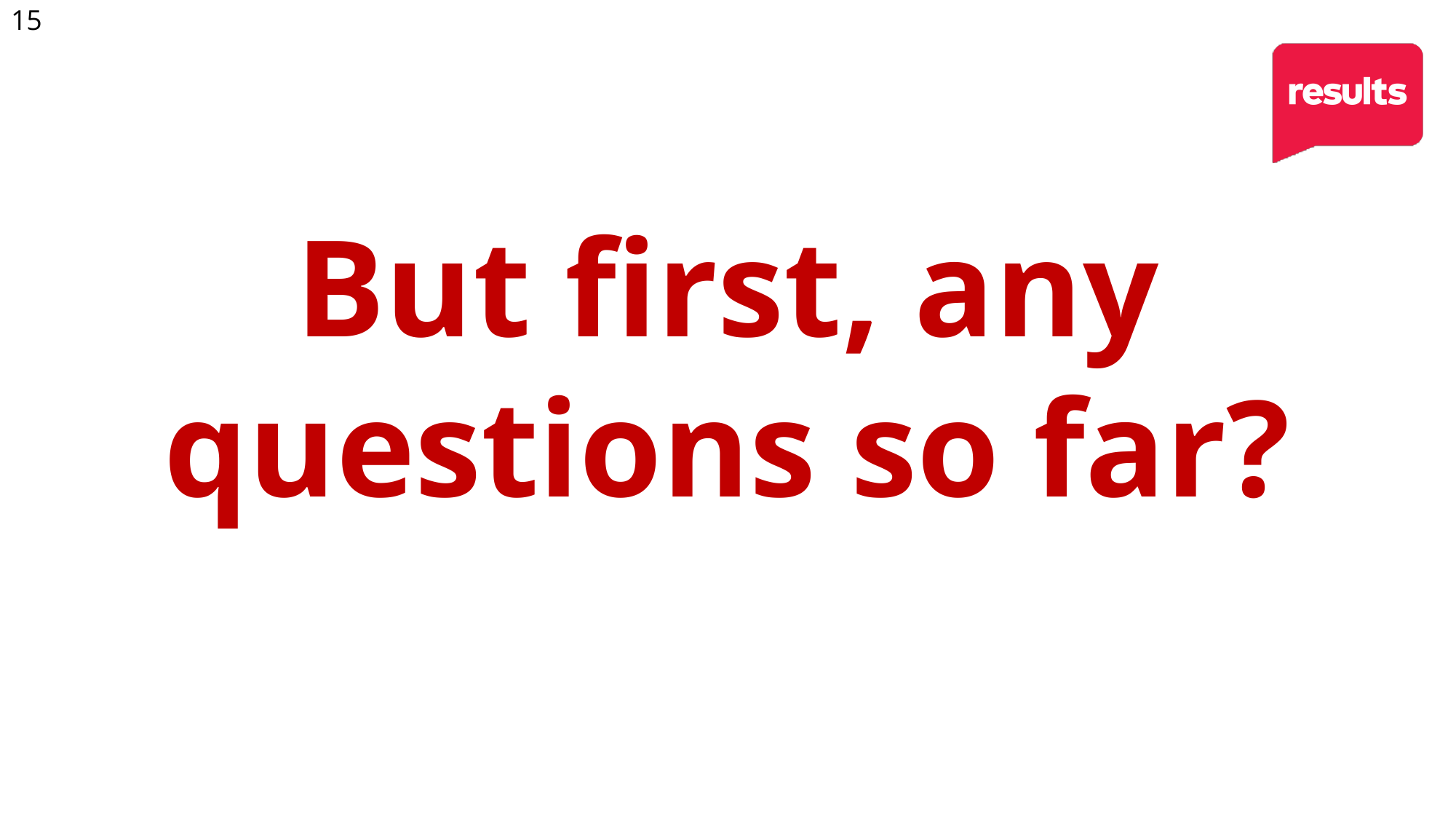

15
# But first, any questions so far?